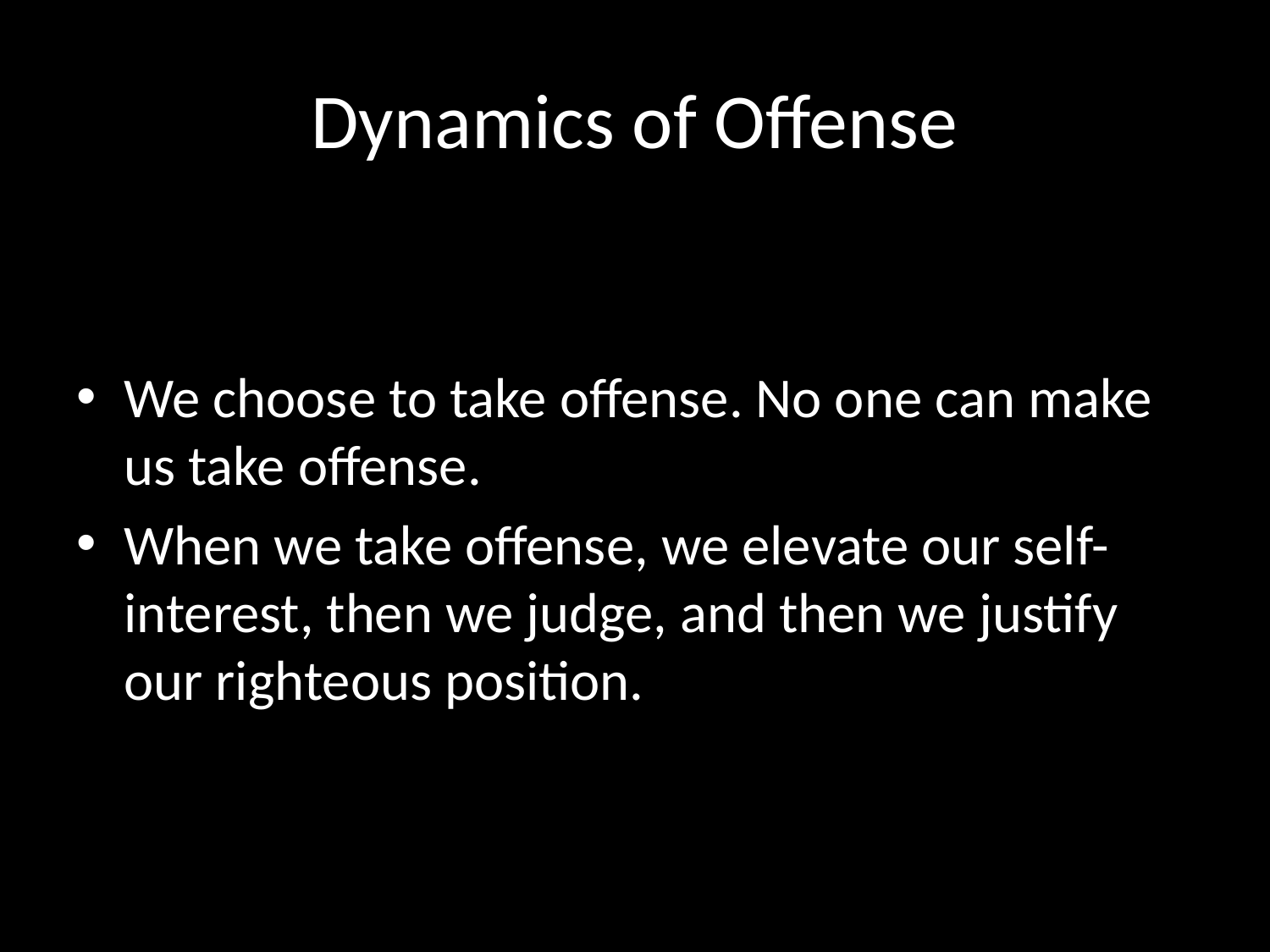

# Dynamics of Offense
We choose to take offense. No one can make us take offense.
When we take offense, we elevate our self-interest, then we judge, and then we justify our righteous position.